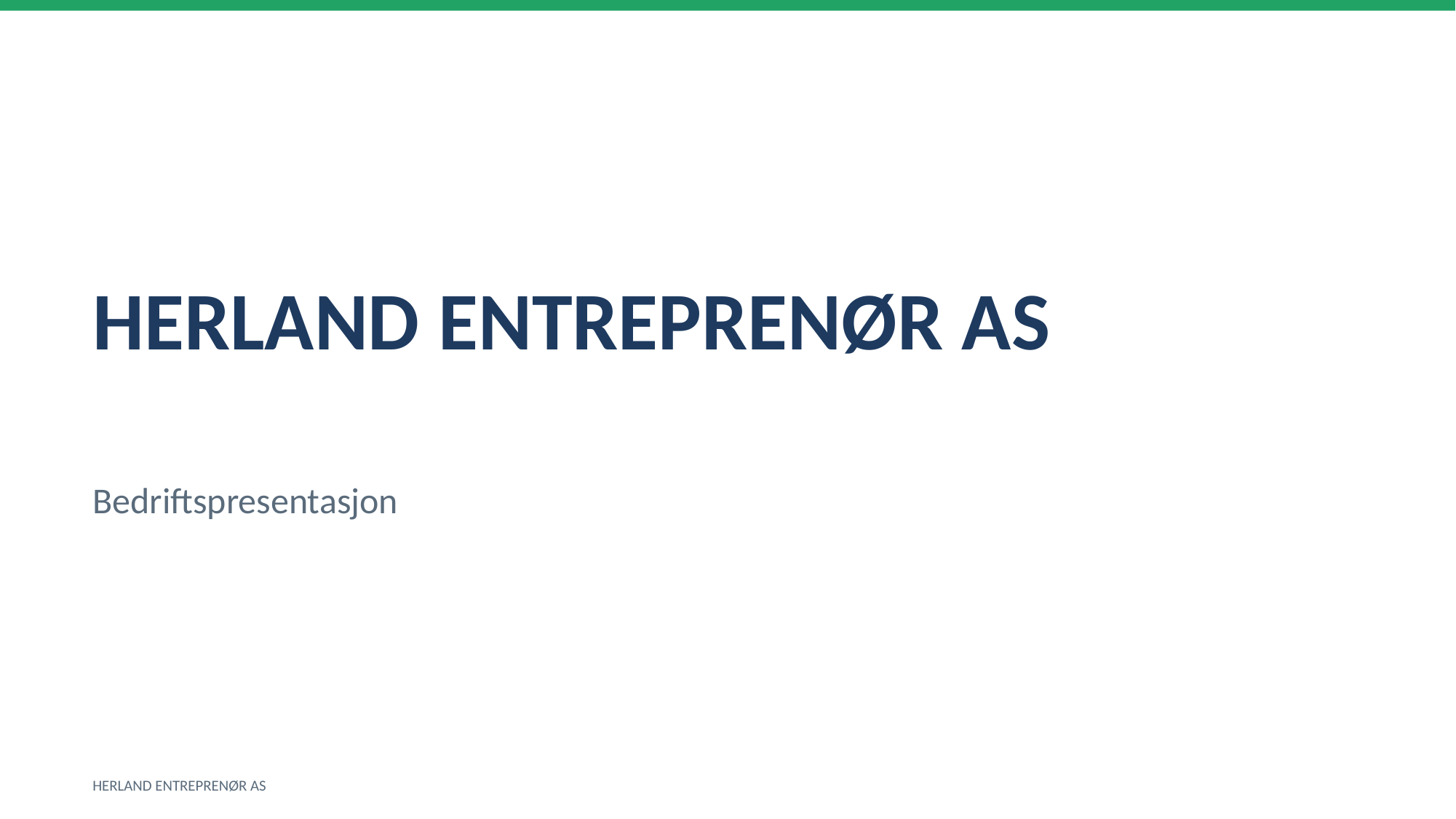

HERLAND ENTREPRENØR AS
Bedriftspresentasjon
HERLAND ENTREPRENØR AS